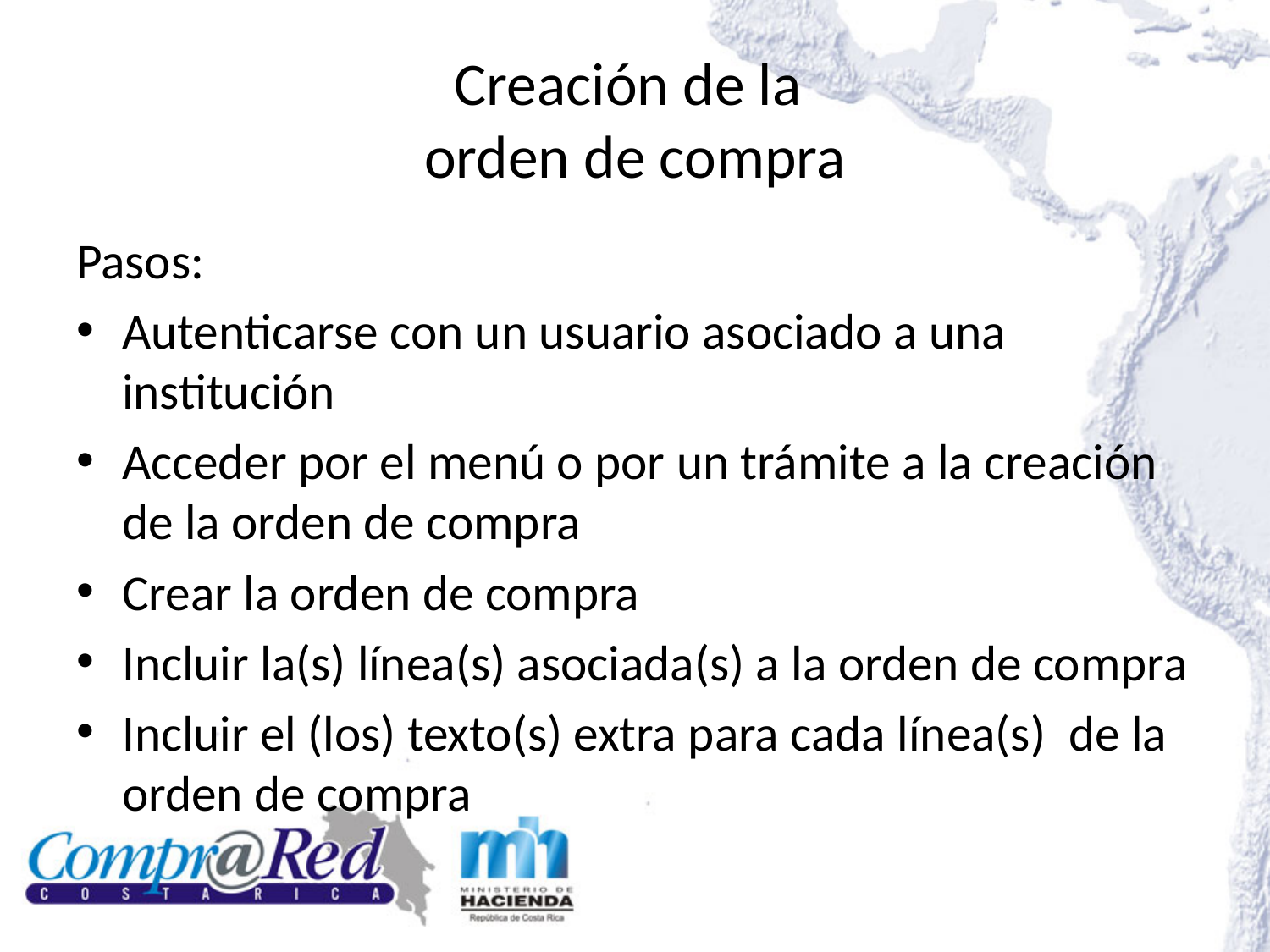

# Creación de la orden de compra
Pasos:
Autenticarse con un usuario asociado a una institución
Acceder por el menú o por un trámite a la creación de la orden de compra
Crear la orden de compra
Incluir la(s) línea(s) asociada(s) a la orden de compra
Incluir el (los) texto(s) extra para cada línea(s)  de la orden de compra